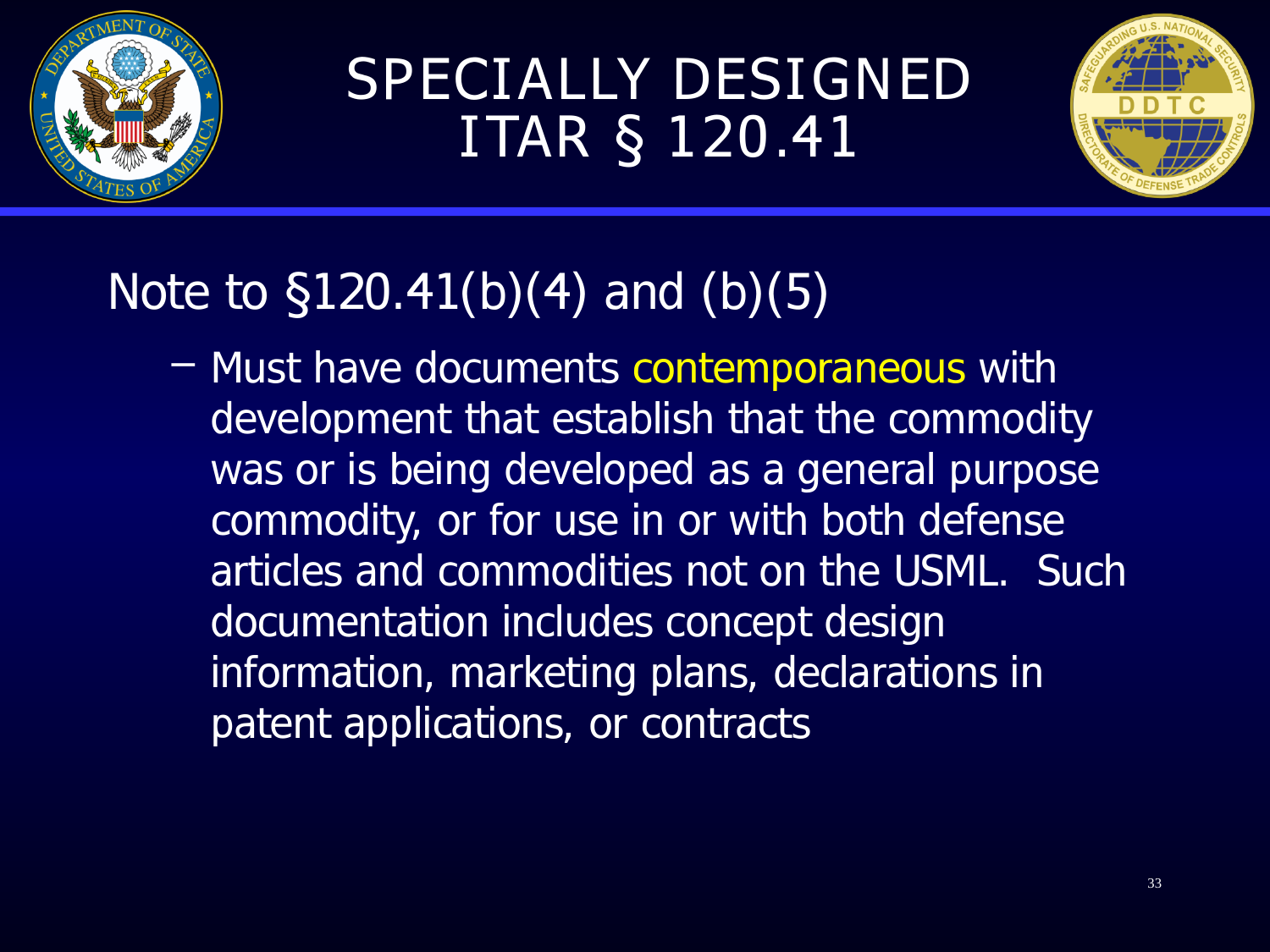

# Specially Designed ITAR § 120.41
Note to §120.41(b)(4) and (b)(5)
Must have documents contemporaneous with development that establish that the commodity was or is being developed as a general purpose commodity, or for use in or with both defense articles and commodities not on the USML.  Such documentation includes concept design information, marketing plans, declarations in patent applications, or contracts

33